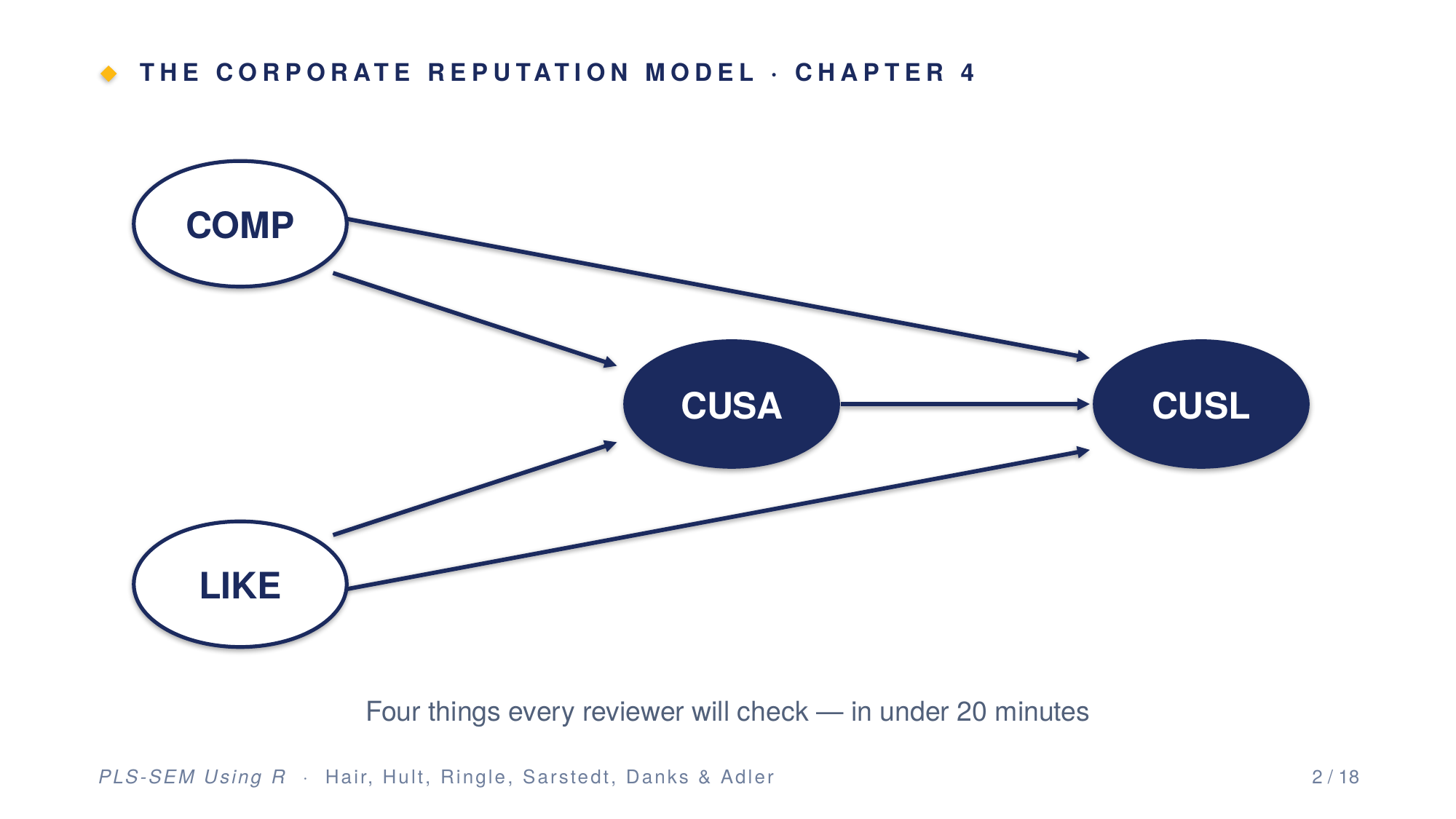

THE CORPORATE REPUTATION MODEL · CHAPTER 4

COMP
CUSA
CUSL
LIKE
Four things every reviewer will check — in under 20 minutes
PLS-SEM Using R  ·  Hair, Hult, Ringle, Sarstedt, Danks & Adler
2 / 18